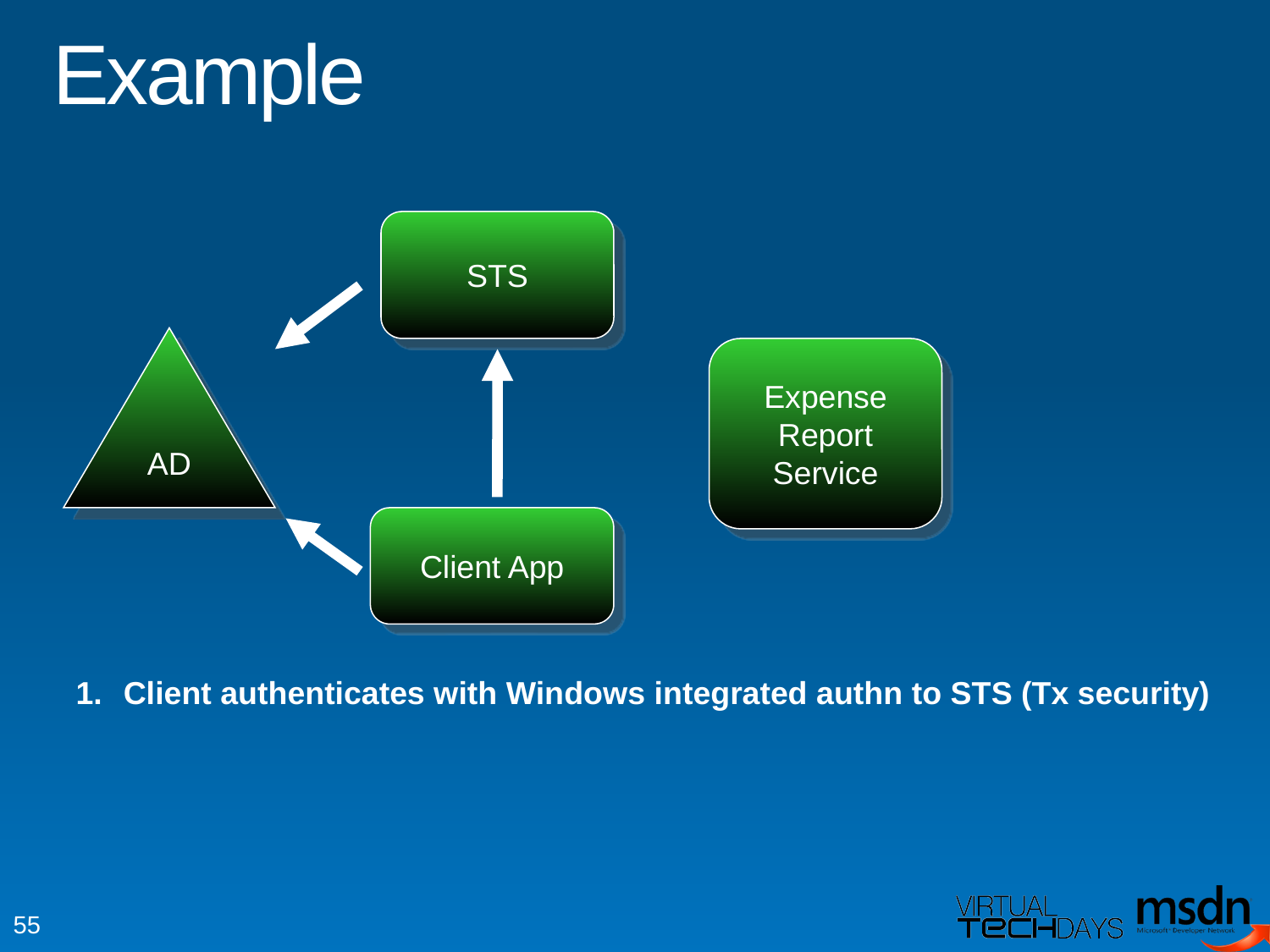

# Example
STS

AD
Expense
Report
Service

Client App

Client authenticates with Windows integrated authn to STS (Tx security)